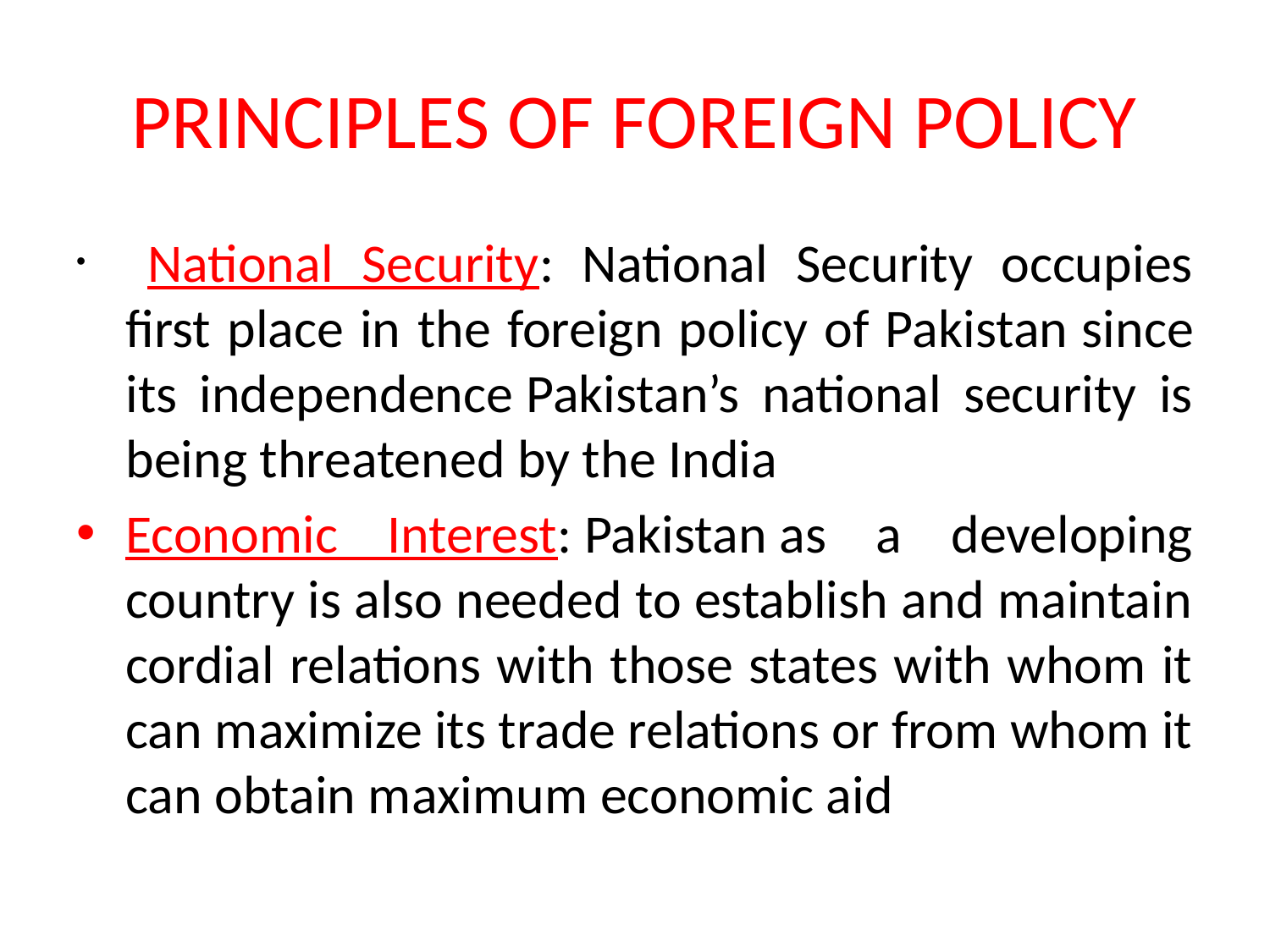

# PRINCIPLES OF FOREIGN POLICY
 National Security: National Security occupies first place in the foreign policy of Pakistan since its independence Pakistan’s national security is being threatened by the India
Economic Interest: Pakistan as a developing country is also needed to establish and maintain cordial relations with those states with whom it can maximize its trade relations or from whom it can obtain maximum economic aid